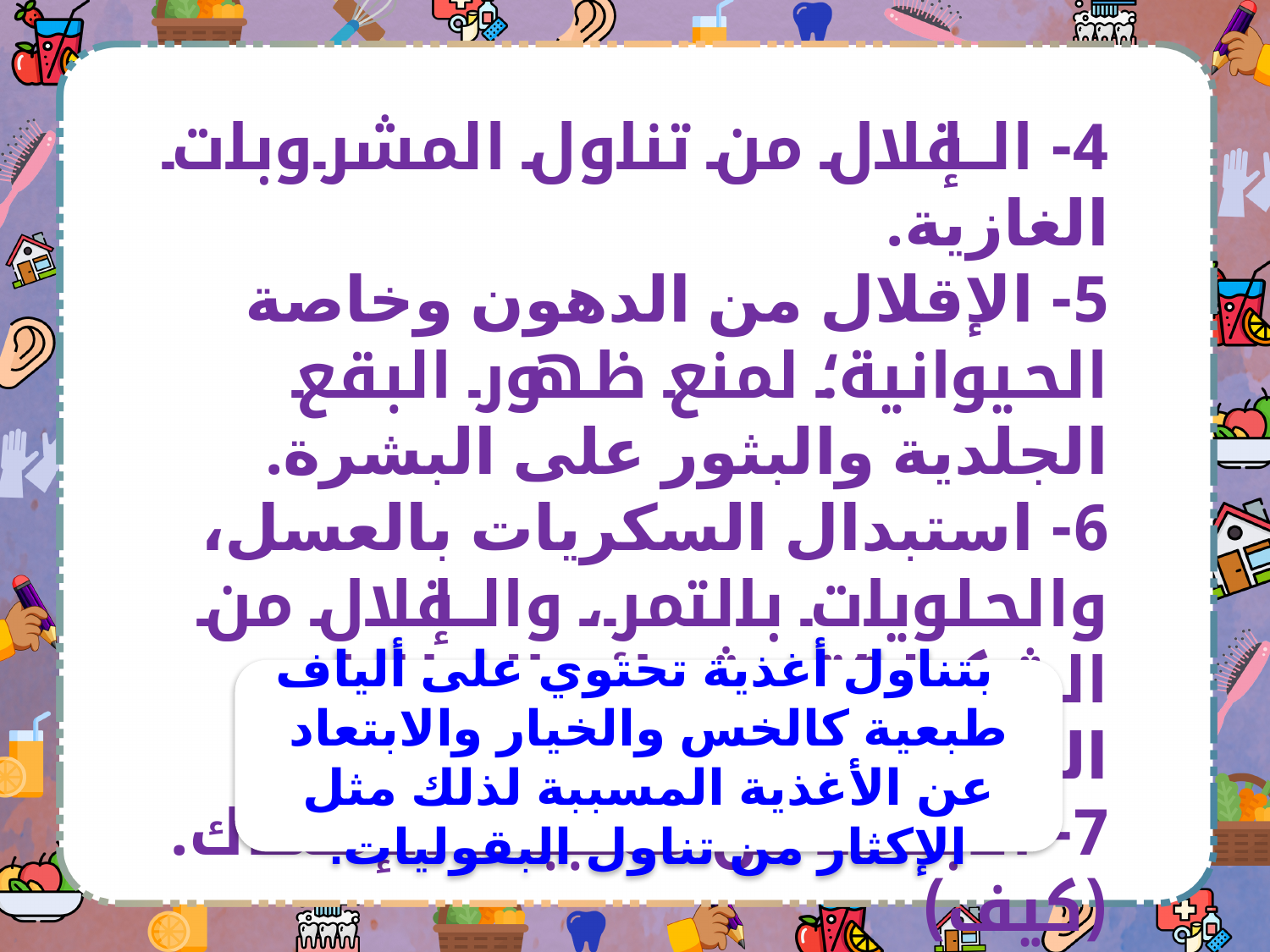

4- الإقلال من تناول المشروبات الغازية.
5- الإقلال من الدهون وخاصة الحيوانية؛ لمنع ظهور البقع الجلدية والبثور على البشرة.
6- استبدال السكريات بالعسل، والحلويات بالتمر، والإقلال من الشكولاتة وشرائح البطاطس المحفوظة.
7- الابتعاد عن مسببات الإمساك. (كيف)
  بتناول أغذية تحتوي على ألياف طبعية كالخس والخيار والابتعاد عن الأغذية المسببة لذلك مثل الإكثار من تناول البقوليات.